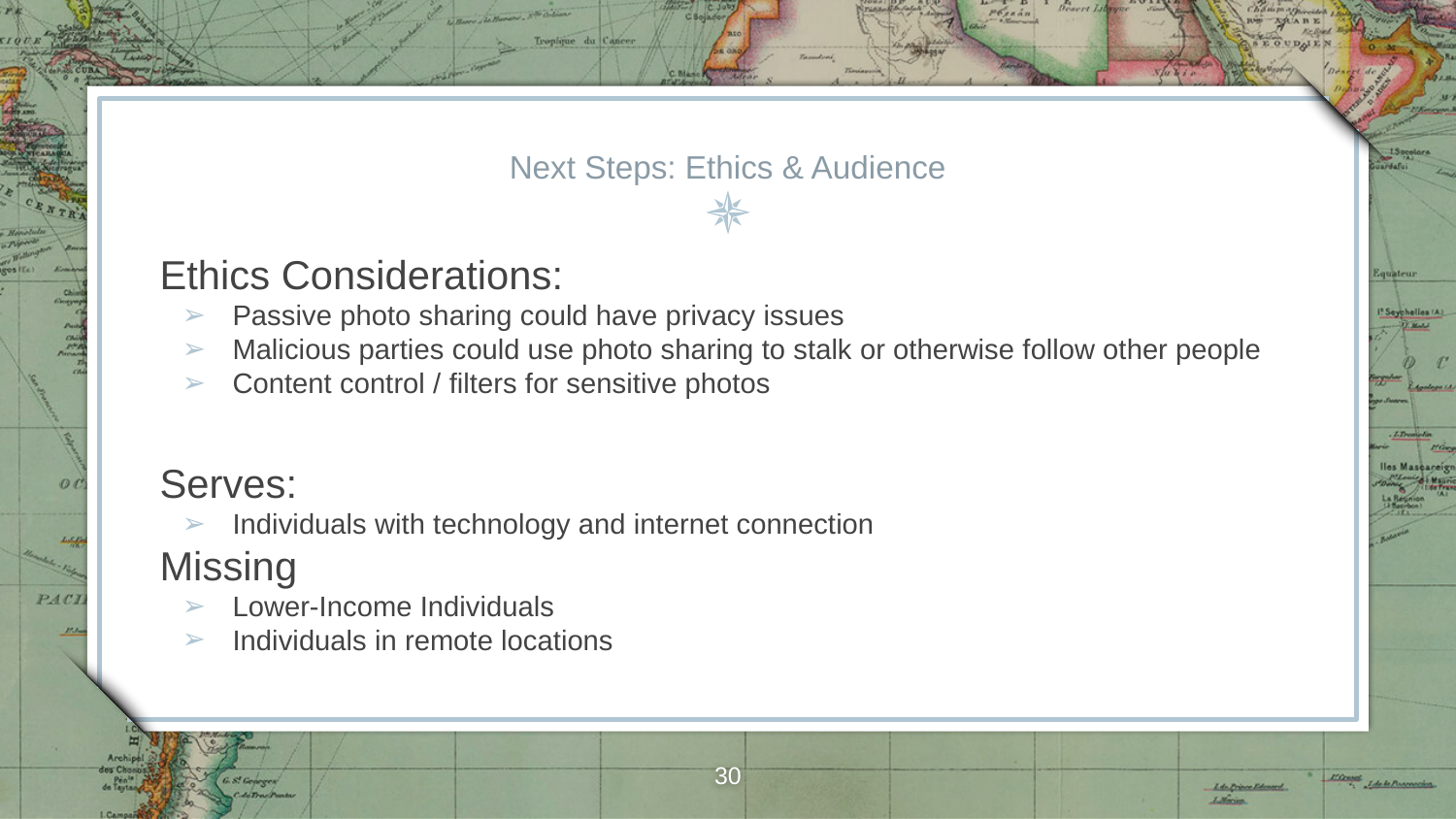

# Next Steps: Ethics & Audience
Ethics Considerations:
Passive photo sharing could have privacy issues
Malicious parties could use photo sharing to stalk or otherwise follow other people
Content control / filters for sensitive photos

Serves:
Individuals with technology and internet connection
Missing
Lower-Income Individuals
Individuals in remote locations

30